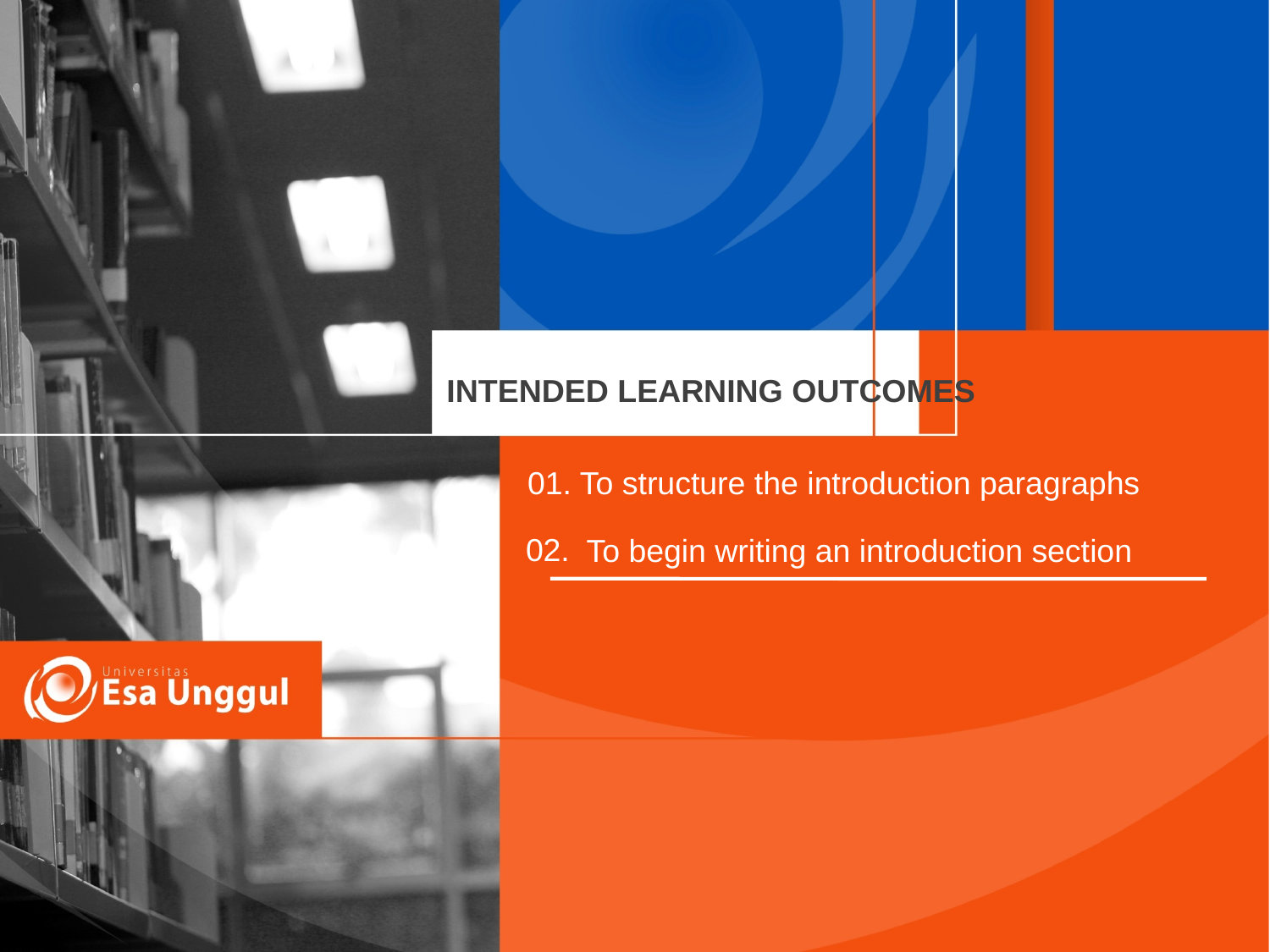

INTENDED LEARNING OUTCOMES
 01. To structure the introduction paragraphs

 02.
To begin writing an introduction section